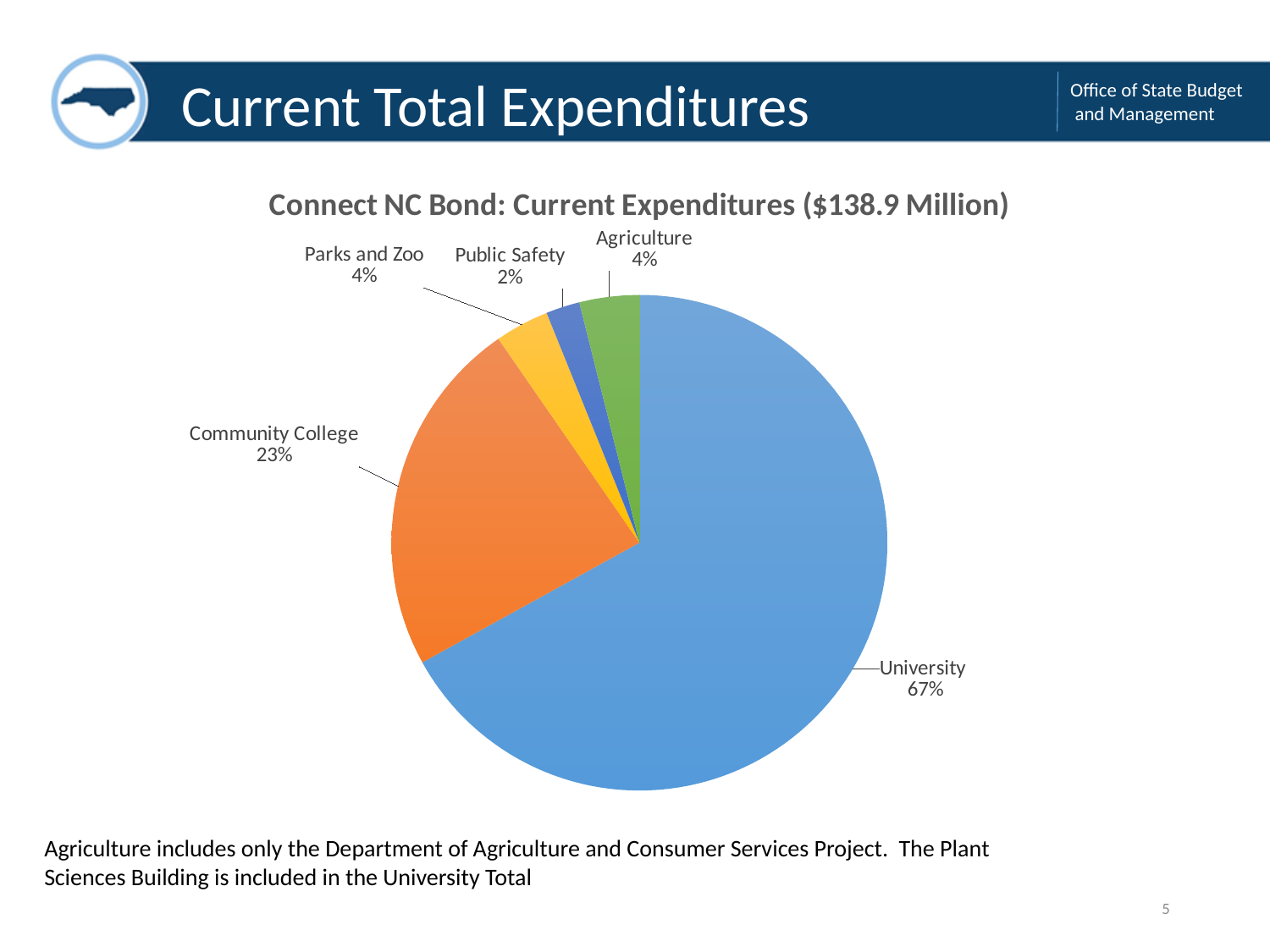

# Current Total Expenditures

### Chart: Connect NC Bond: Current Expenditures ($138.9 Million)

| Category | Connect NC Bond |
|---|---|
| University  | 93051084.61 |
| Community College | 32506544.52 |
| Water and Sewer | 0.0 |
| Parks and Zoo | 4889350.94 |
| Public Safety | 3065096.4499999997 |
| Agriculture | 5423164.420000001 |
Agriculture includes only the Department of Agriculture and Consumer Services Project.  The Plant Sciences Building is included in the University Total
5